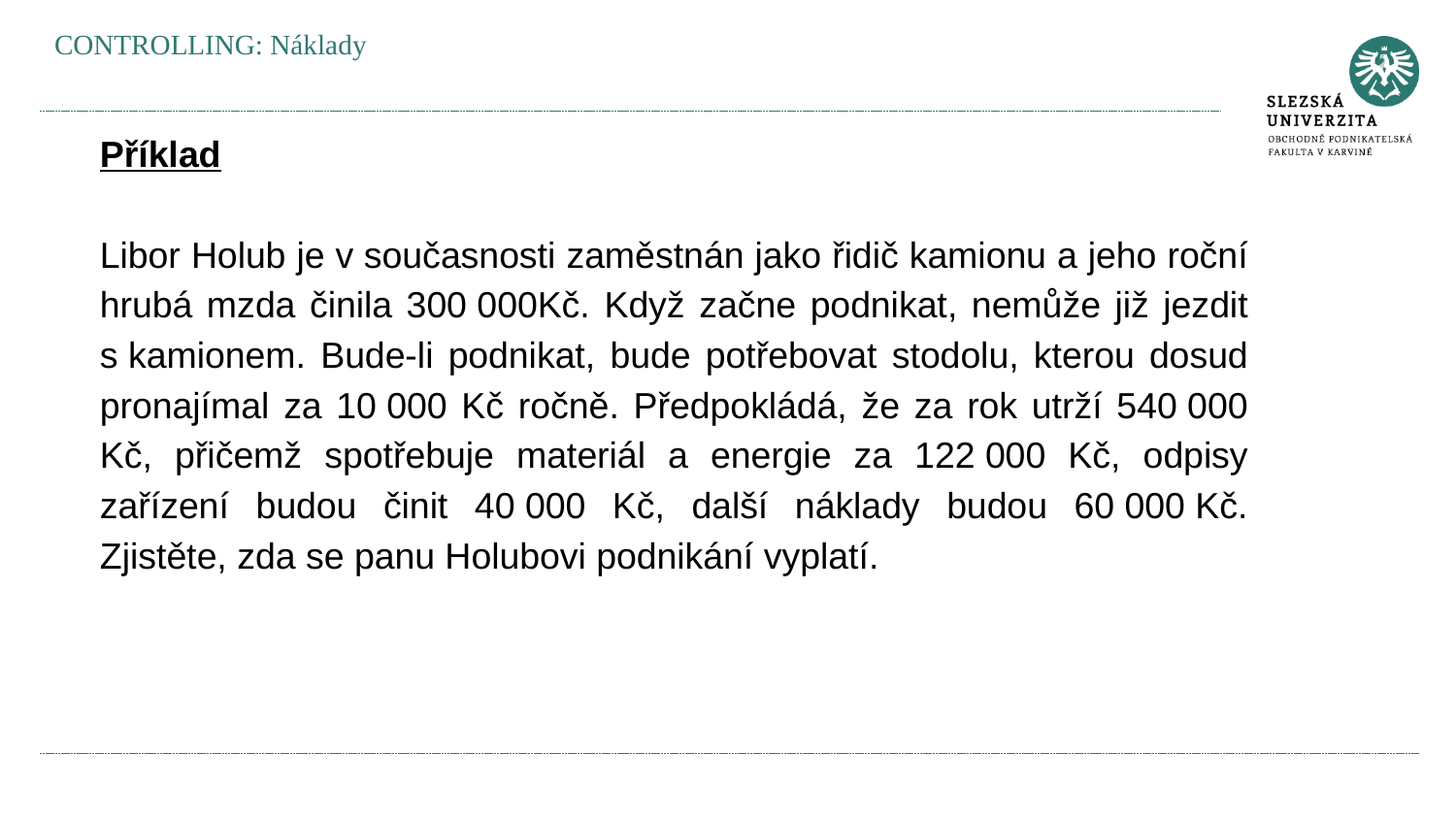

CONTROLLING: Náklady
Příklad

Libor Holub je v současnosti zaměstnán jako řidič kamionu a jeho roční hrubá mzda činila 300 000Kč. Když začne podnikat, nemůže již jezdit s kamionem. Bude-li podnikat, bude potřebovat stodolu, kterou dosud pronajímal za 10 000 Kč ročně. Předpokládá, že za rok utrží 540 000 Kč, přičemž spotřebuje materiál a energie za 122 000 Kč, odpisy zařízení budou činit 40 000 Kč, další náklady budou 60 000 Kč. Zjistěte, zda se panu Holubovi podnikání vyplatí.